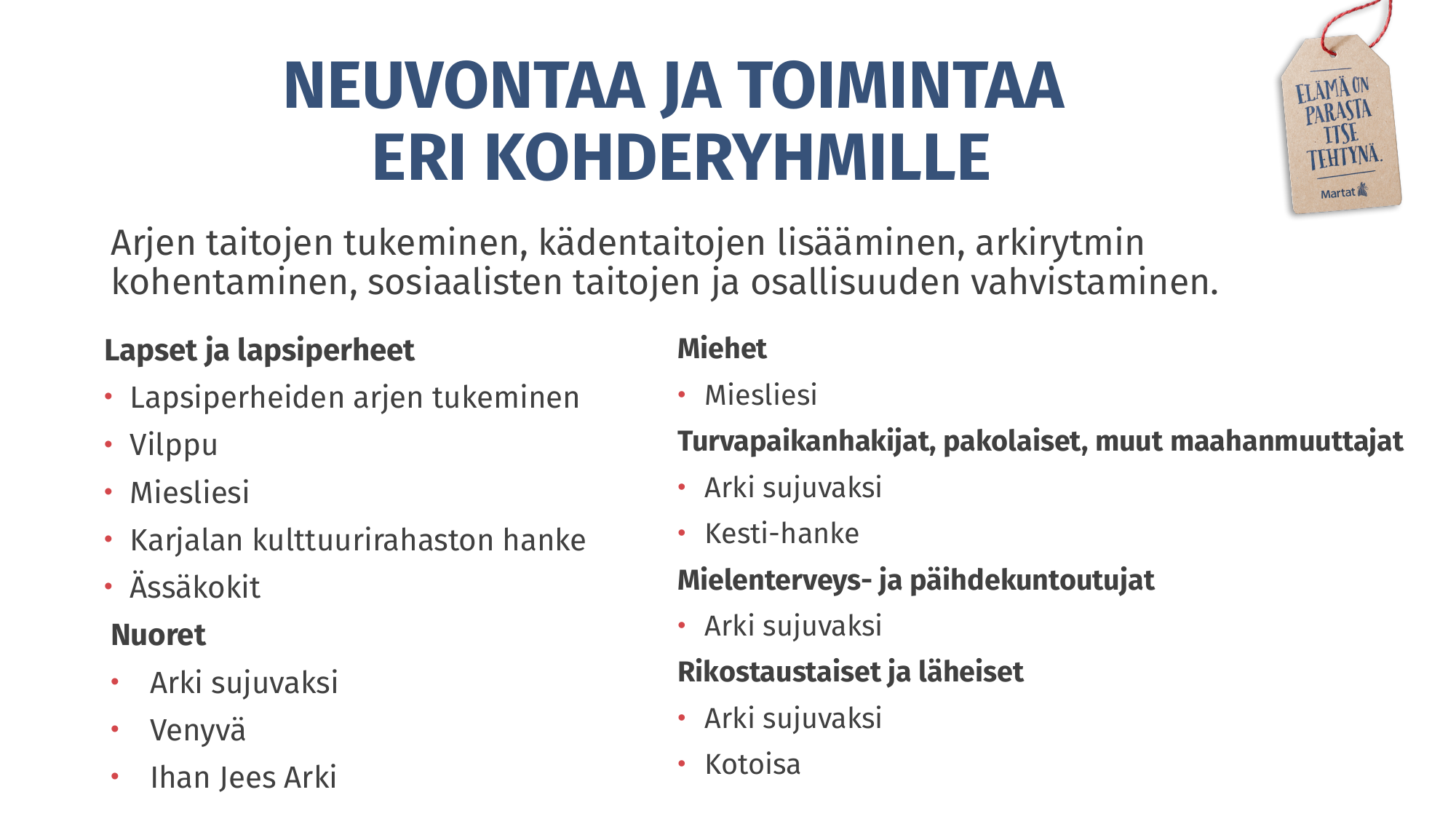

# NEUVONTAA JA TOIMINTAA ERI KOHDERYHMILLE
Arjen taitojen tukeminen, kädentaitojen lisääminen, arkirytmin kohentaminen, sosiaalisten taitojen ja osallisuuden vahvistaminen.
Lapset ja lapsiperheet
Lapsiperheiden arjen tukeminen
Vilppu
Miesliesi
Karjalan kulttuurirahaston hanke
Ässäkokit
Nuoret
Arki sujuvaksi
Venyvä
Ihan Jees Arki
Miehet
Miesliesi
Turvapaikanhakijat, pakolaiset, muut maahanmuuttajat
Arki sujuvaksi
Kesti-hanke
Mielenterveys- ja päihdekuntoutujat
Arki sujuvaksi
Rikostaustaiset ja läheiset
Arki sujuvaksi
Kotoisa